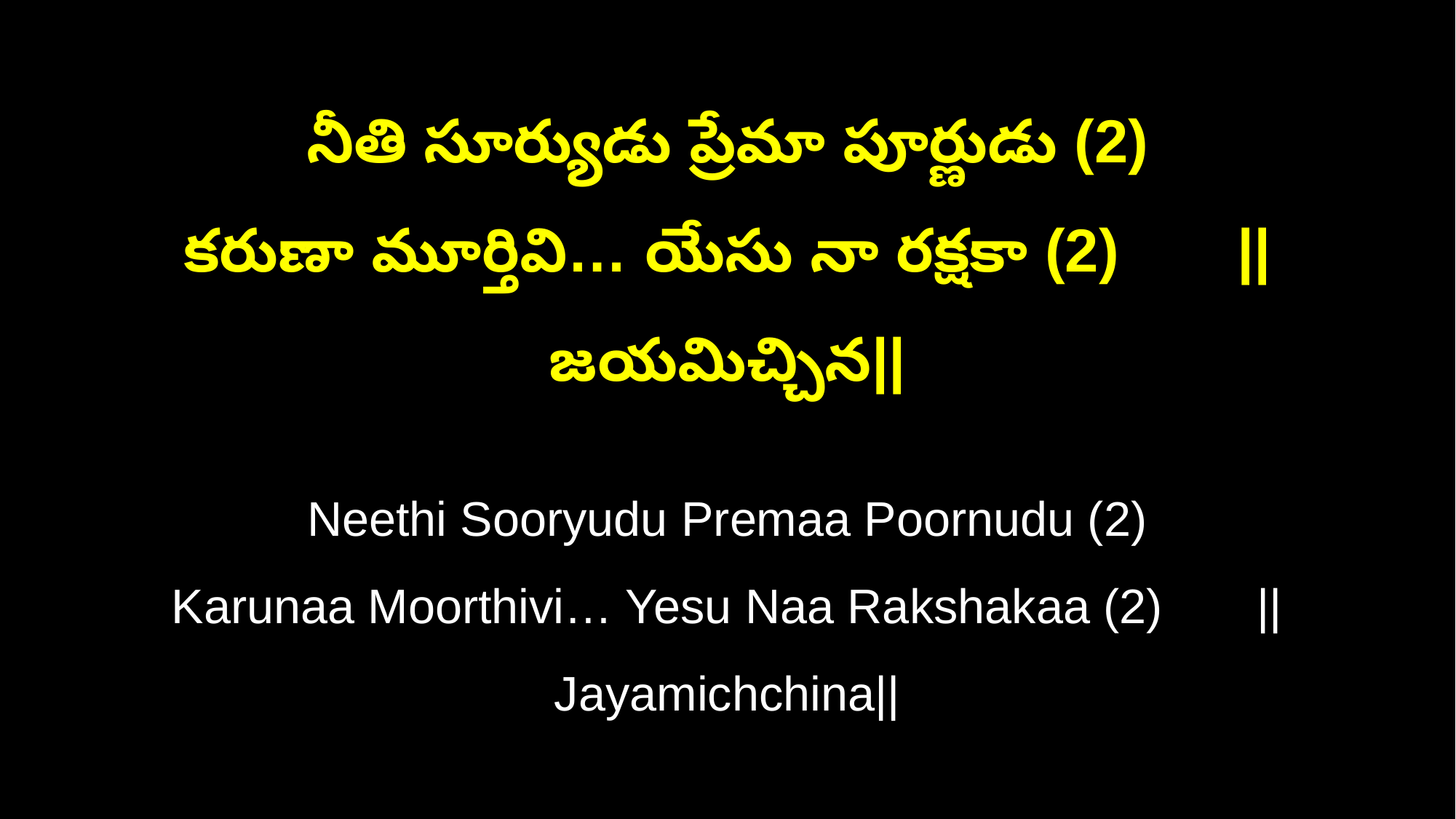

నీతి సూర్యుడు ప్రేమా పూర్ణుడు (2)
కరుణా మూర్తివి… యేసు నా రక్షకా (2)       ||జయమిచ్చిన||
Neethi Sooryudu Premaa Poornudu (2)
Karunaa Moorthivi… Yesu Naa Rakshakaa (2)       ||Jayamichchina||